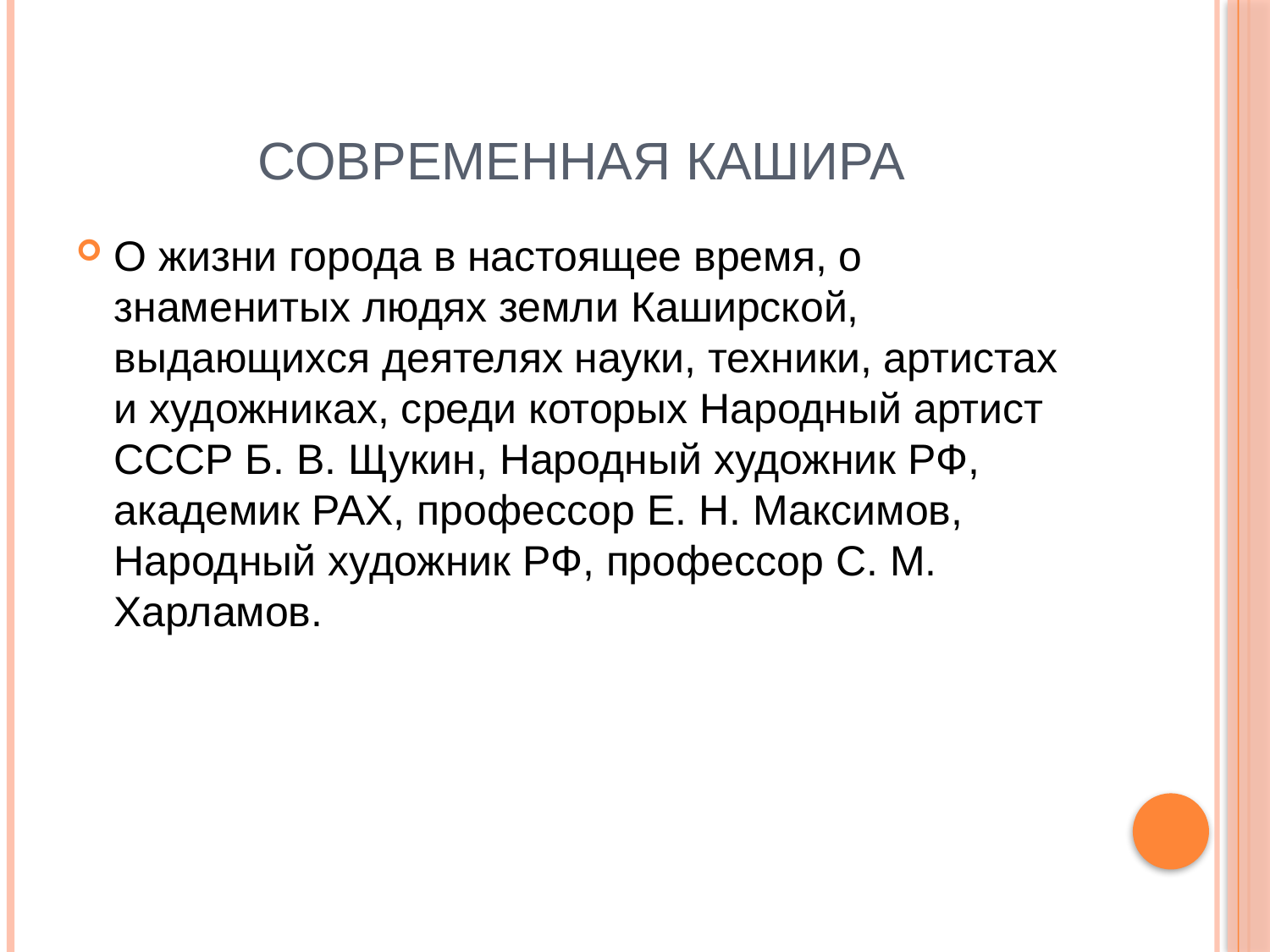

# Современная Кашира
О жизни города в настоящее время, о знаменитых людях земли Каширской, выдающихся деятелях науки, техники, артистах и художниках, среди которых Народный артист СССР Б. В. Щукин, Народный художник РФ, академик РАХ, профессор Е. Н. Максимов, Народный художник РФ, профессор С. М. Харламов.